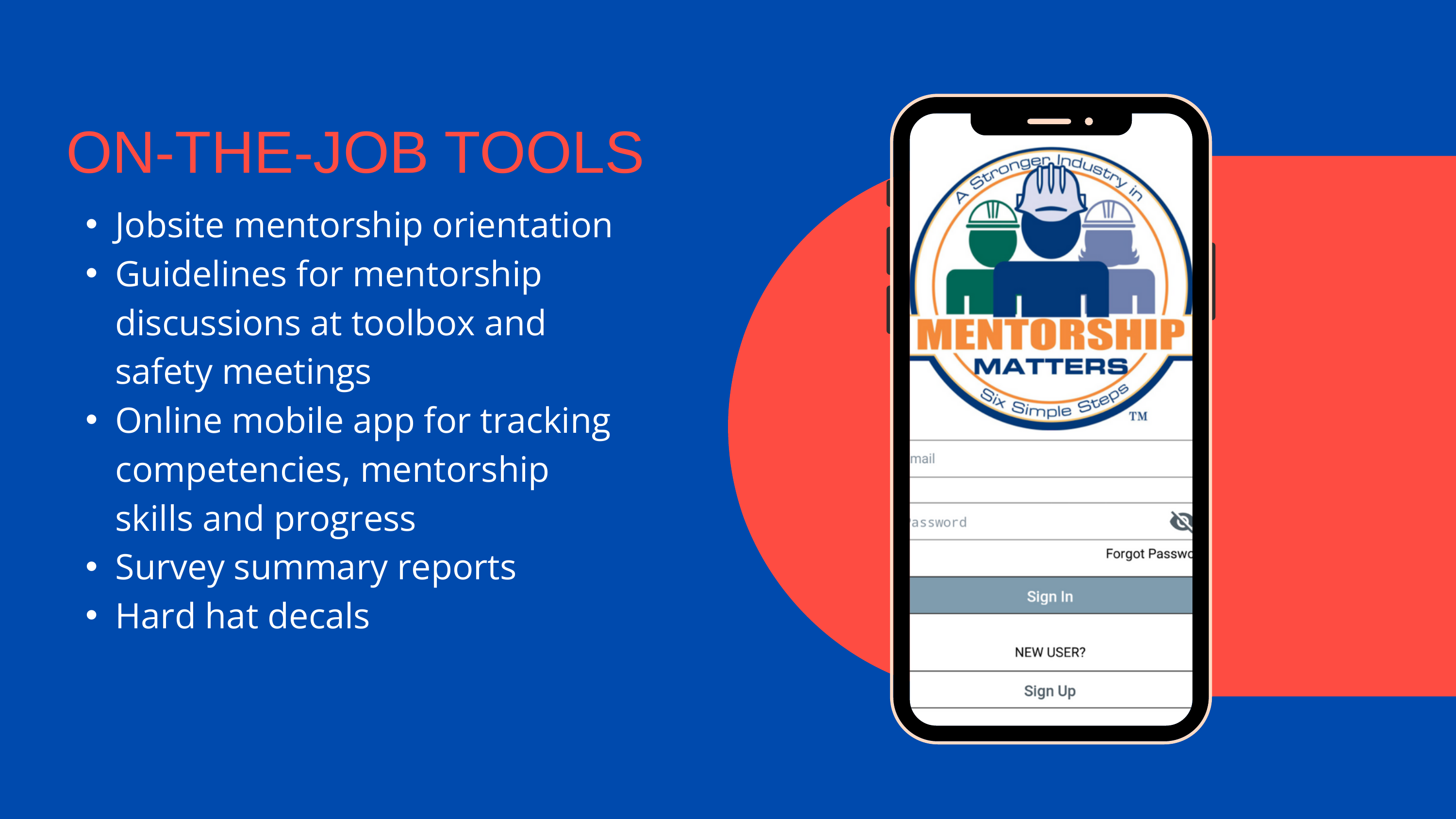

ON-THE-JOB TOOLS
Jobsite mentorship orientation
Guidelines for mentorship discussions at toolbox and safety meetings
Online mobile app for tracking competencies, mentorship skills and progress
Survey summary reports
Hard hat decals